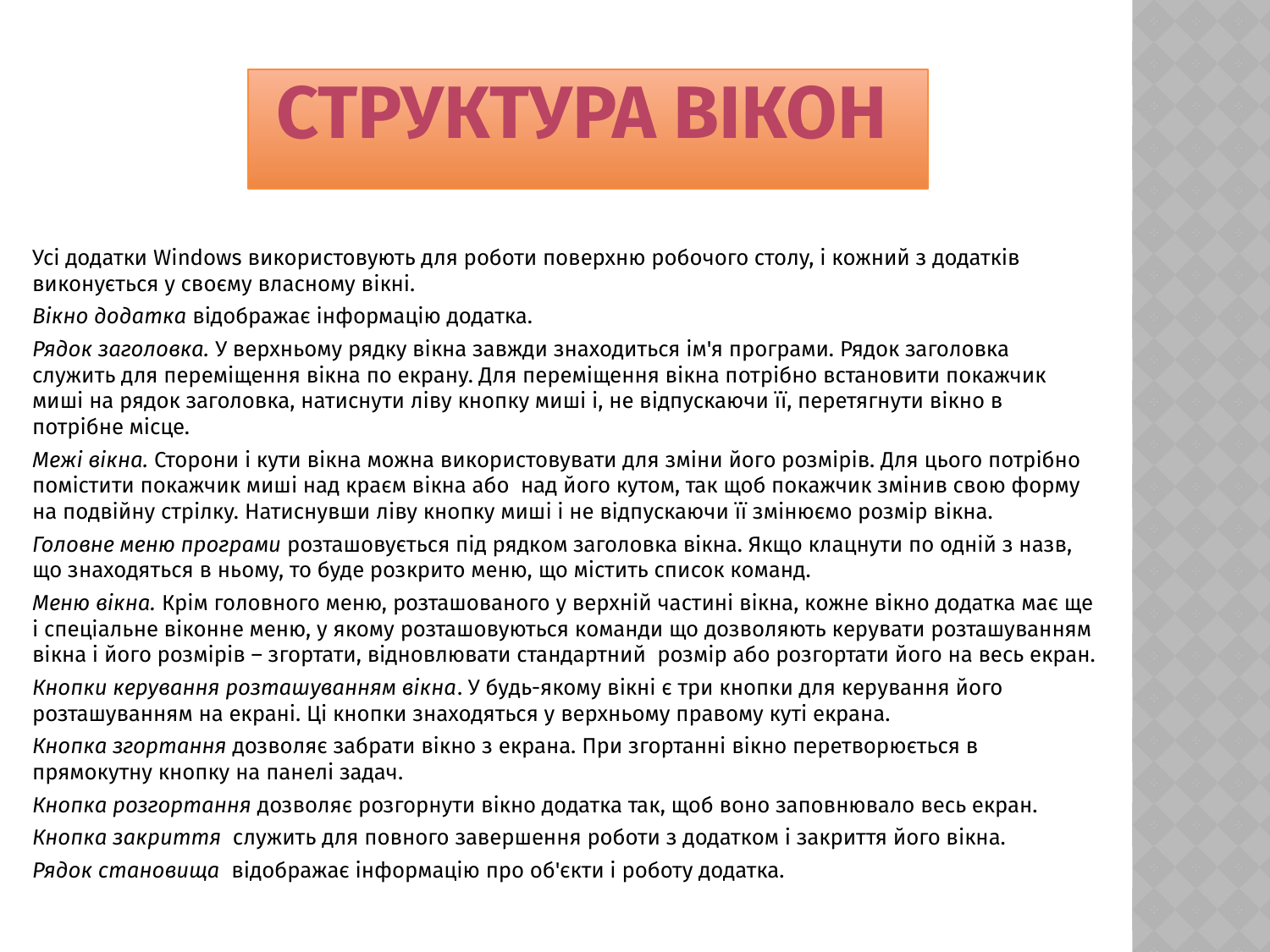

# Структура вікон
Усі додатки Windows використовують для роботи поверхню робочого столу, і кожний з додатків виконується у своєму власному вікні.
Вікно додатка відображає інформацію додатка.
Рядок заголовка. У верхньому рядку вікна завжди знаходиться ім'я програми. Рядок заголовка служить для переміщення вікна по екрану. Для переміщення вікна потрібно встановити покажчик миші на рядок заголовка, натиснути ліву кнопку миші і, не відпускаючи її, перетягнути вікно в потрібне місце.
Межі вікна. Сторони і кути вікна можна використовувати для зміни його розмірів. Для цього потрібно помістити покажчик миші над краєм вікна або  над його кутом, так щоб покажчик змінив свою форму на подвійну стрілку. Натиснувши ліву кнопку миші і не відпускаючи її змінюємо розмір вікна.
Головне меню програми розташовується під рядком заголовка вікна. Якщо клацнути по одній з назв, що знаходяться в ньому, то буде розкрито меню, що містить список команд.
Меню вікна. Крім головного меню, розташованого у верхній частині вікна, кожне вікно додатка має ще і спеціальне віконне меню, у якому розташовуються команди що дозволяють керувати розташуванням вікна і його розмірів – згортати, відновлювати стандартний  розмір або розгортати його на весь екран.
Кнопки керування розташуванням вікна. У будь-якому вікні є три кнопки для керування його розташуванням на екрані. Ці кнопки знаходяться у верхньому правому куті екрана.
Кнопка згортання дозволяє забрати вікно з екрана. При згортанні вікно перетворюється в прямокутну кнопку на панелі задач.
Кнопка розгортання дозволяє розгорнути вікно додатка так, щоб воно заповнювало весь екран.
Кнопка закриття  служить для повного завершення роботи з додатком і закриття його вікна.
Рядок становища  відображає інформацію про об'єкти і роботу додатка.